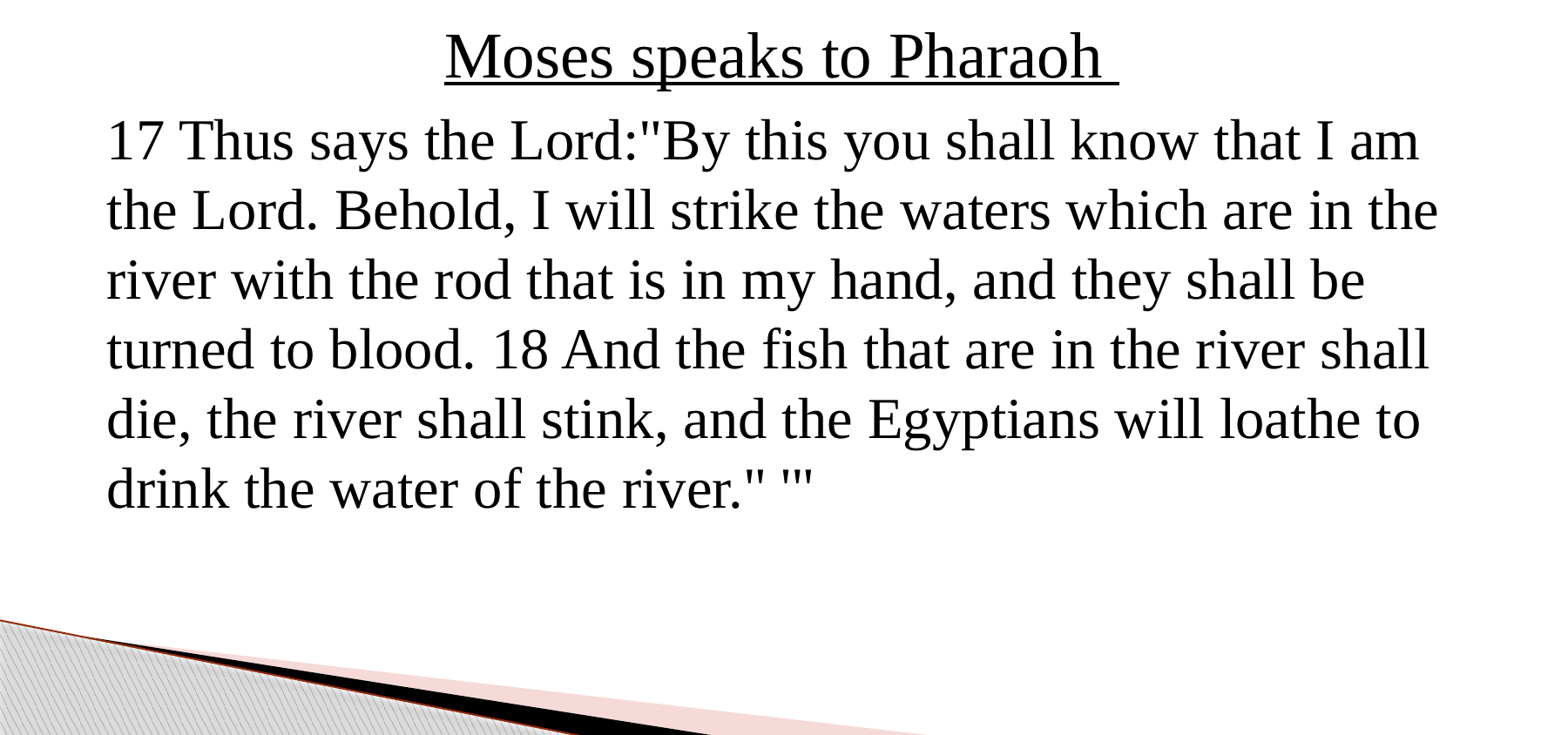

# Moses speaks to Pharaoh
17 Thus says the Lord:"By this you shall know that I am the Lord. Behold, I will strike the waters which are in the river with the rod that is in my hand, and they shall be turned to blood. 18 And the fish that are in the river shall die, the river shall stink, and the Egyptians will loathe to drink the water of the river." '"